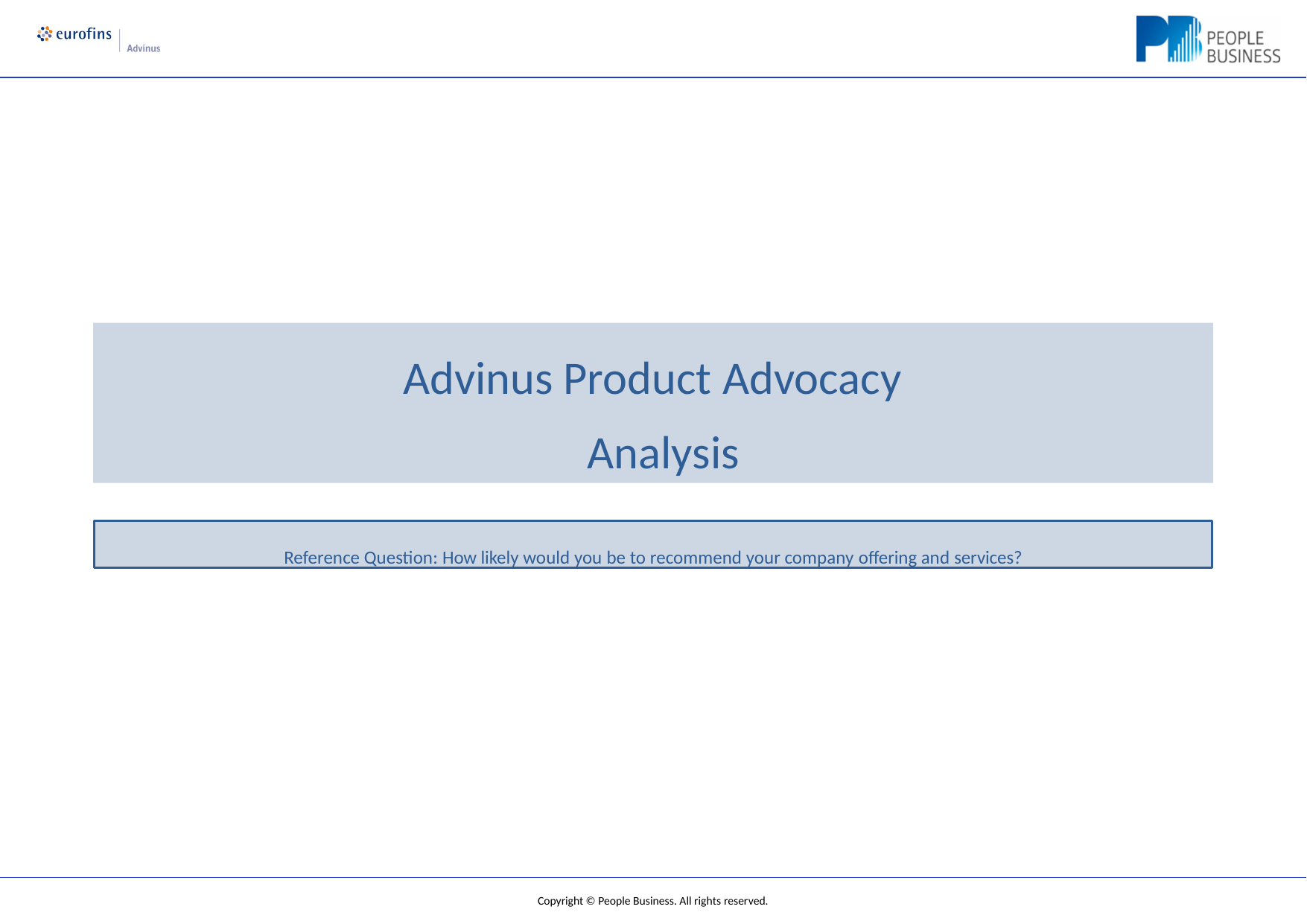

# Advinus Product Advocacy  Analysis

Reference Question: How likely would you be to recommend your company offering and services?

Copyright © People Business. All rights reserved.